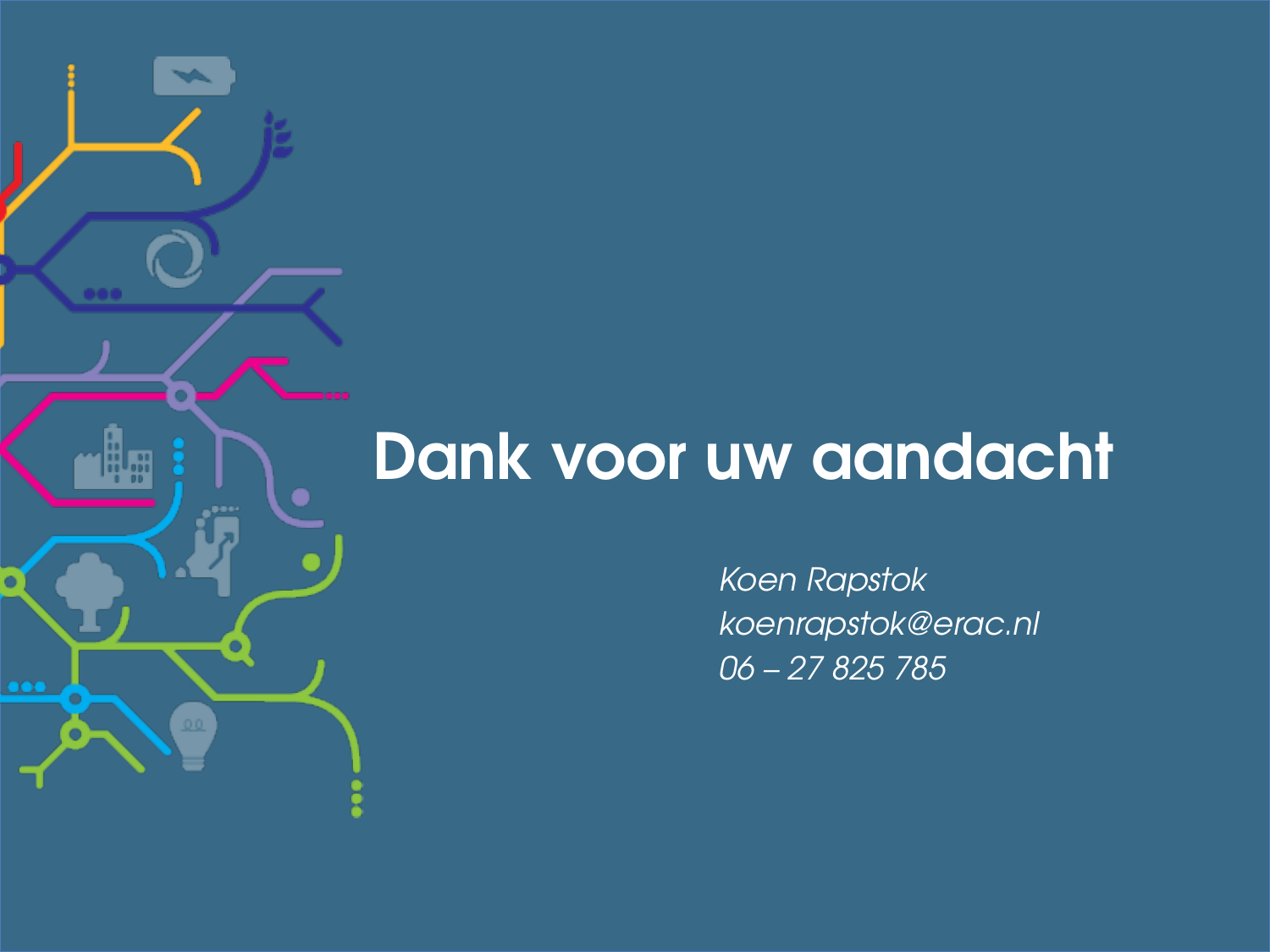

# Dank voor uw aandacht
Koen Rapstok
koenrapstok@erac.nl
06 – 27 825 785